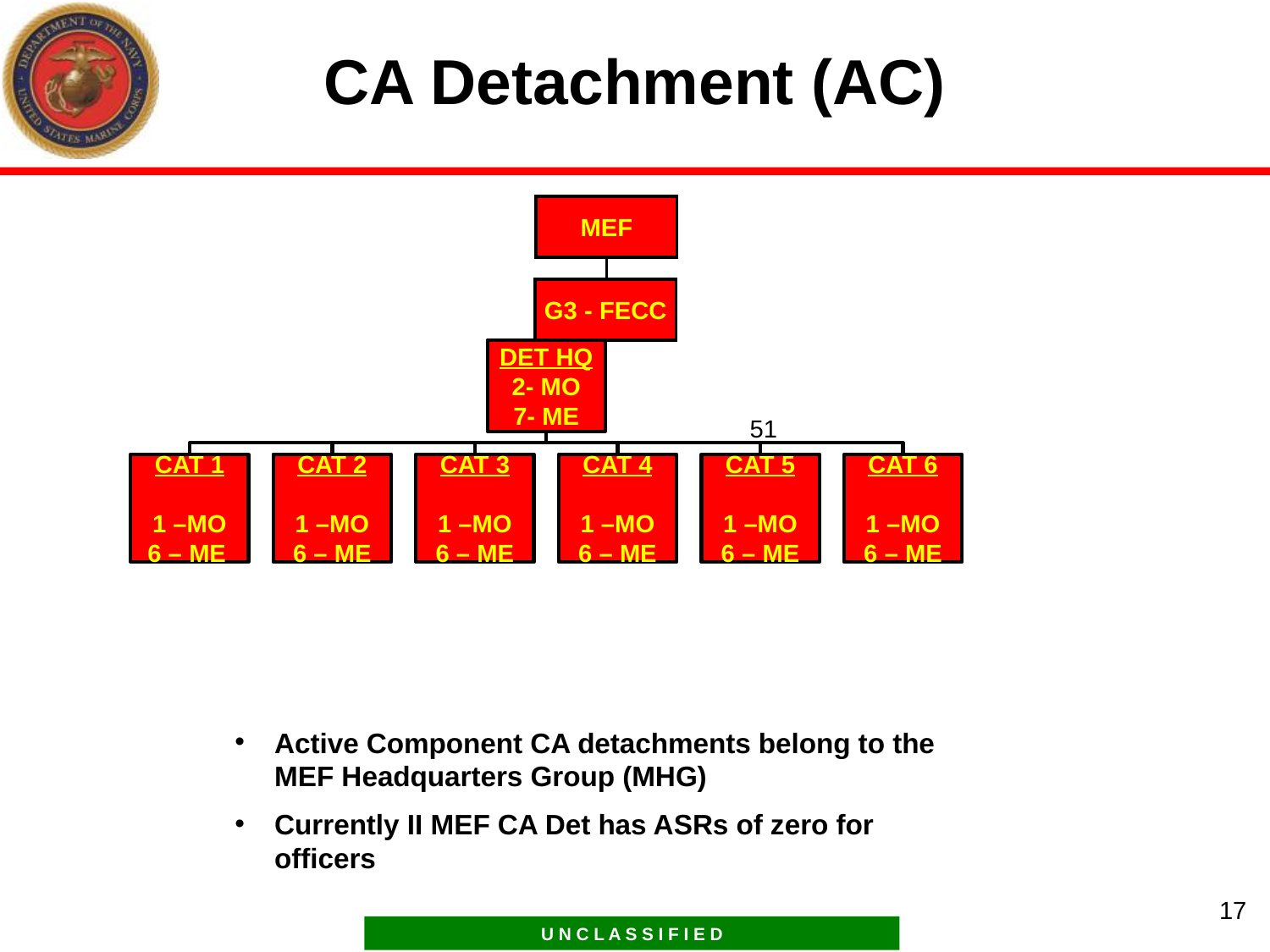

# CA Detachment (AC)
MEF
DET HQ
2- MO
7- ME
CAT 1

1 –MO
6 – ME
CAT 2

1 –MO
6 – ME
CAT 3

1 –MO
6 – ME
CAT 4

1 –MO
6 – ME
CAT 5

1 –MO
6 – ME
CAT 6

1 –MO
6 – ME
51
G3 - FECC
Active Component CA detachments belong to the MEF Headquarters Group (MHG)
Currently II MEF CA Det has ASRs of zero for officers
17